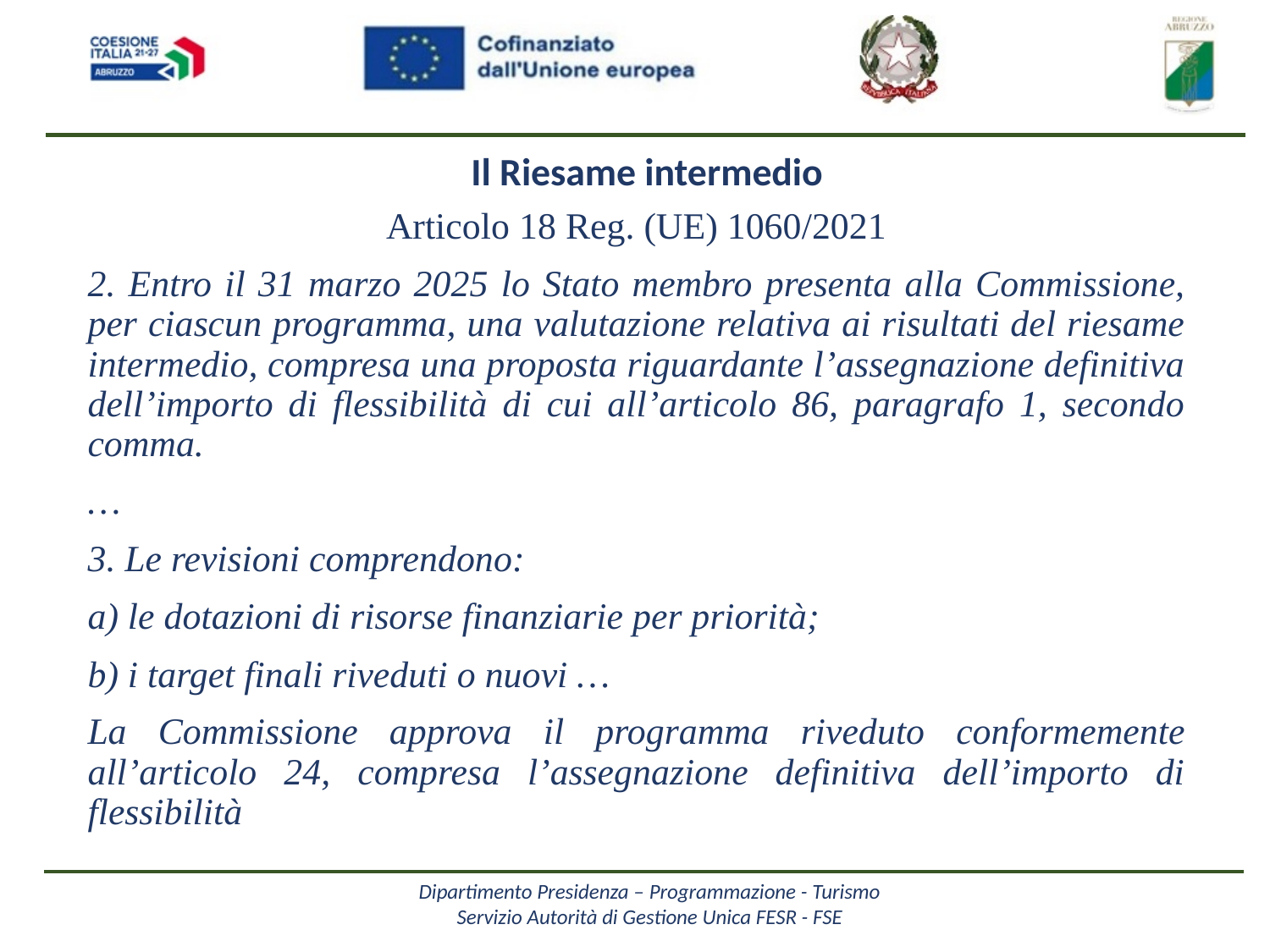

Il Riesame intermedio
Articolo 18 Reg. (UE) 1060/2021
2. Entro il 31 marzo 2025 lo Stato membro presenta alla Commissione, per ciascun programma, una valutazione relativa ai risultati del riesame intermedio, compresa una proposta riguardante l’assegnazione definitiva dell’importo di flessibilità di cui all’articolo 86, paragrafo 1, secondo comma.
…
3. Le revisioni comprendono:
a) le dotazioni di risorse finanziarie per priorità;
b) i target finali riveduti o nuovi …
La Commissione approva il programma riveduto conformemente all’articolo 24, compresa l’assegnazione definitiva dell’importo di flessibilità